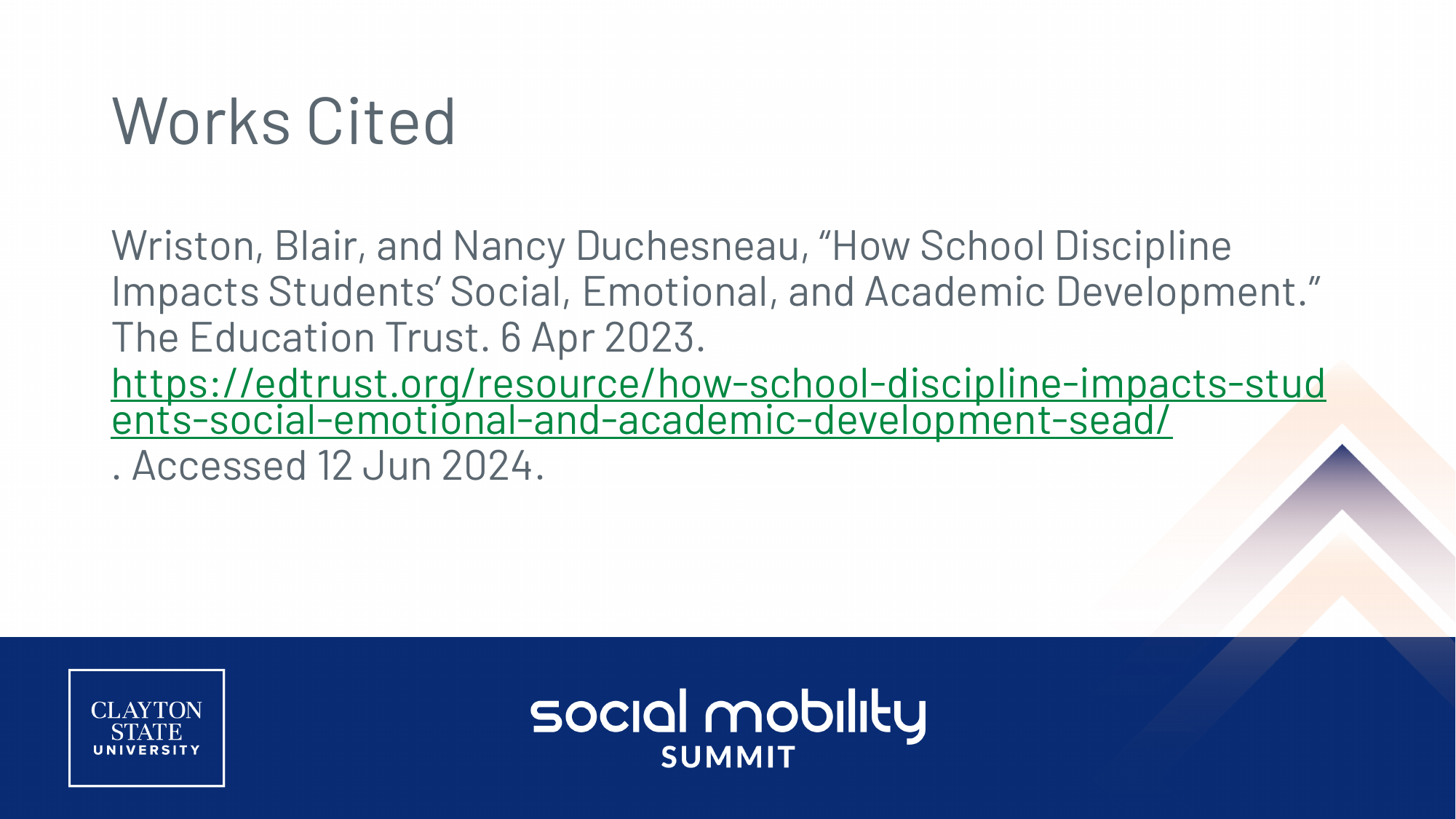

# Works Cited
Wriston, Blair, and Nancy Duchesneau, “How School Discipline Impacts Students’ Social, Emotional, and Academic Development.” The Education Trust. 6 Apr 2023. https://edtrust.org/resource/how-school-discipline-impacts-students-social-emotional-and-academic-development-sead/. Accessed 12 Jun 2024.